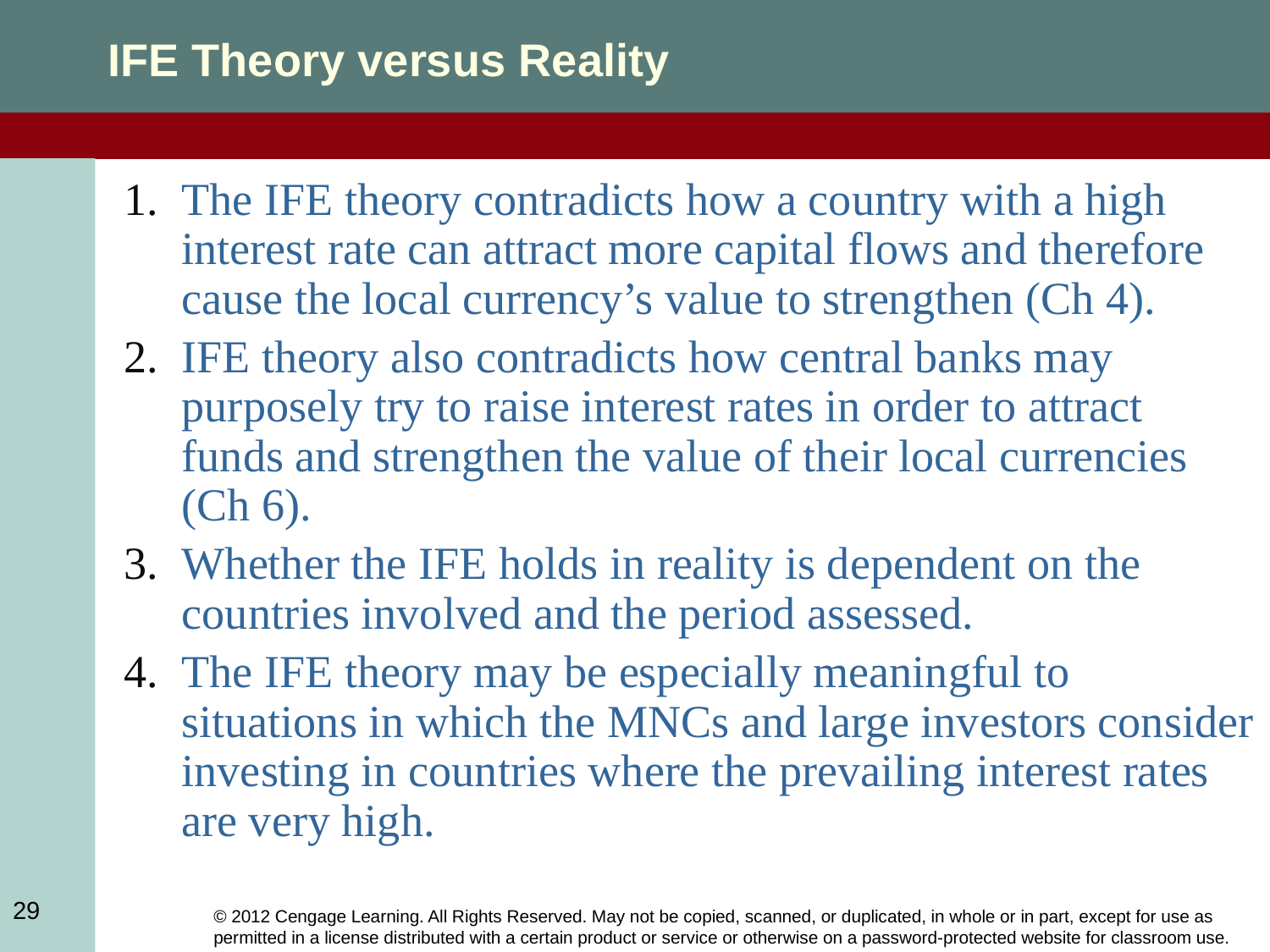

IFE Theory versus Reality
The IFE theory contradicts how a country with a high interest rate can attract more capital flows and therefore cause the local currency’s value to strengthen (Ch 4).
IFE theory also contradicts how central banks may purposely try to raise interest rates in order to attract funds and strengthen the value of their local currencies (Ch 6).
Whether the IFE holds in reality is dependent on the countries involved and the period assessed.
The IFE theory may be especially meaningful to situations in which the MNCs and large investors consider investing in countries where the prevailing interest rates are very high.
29